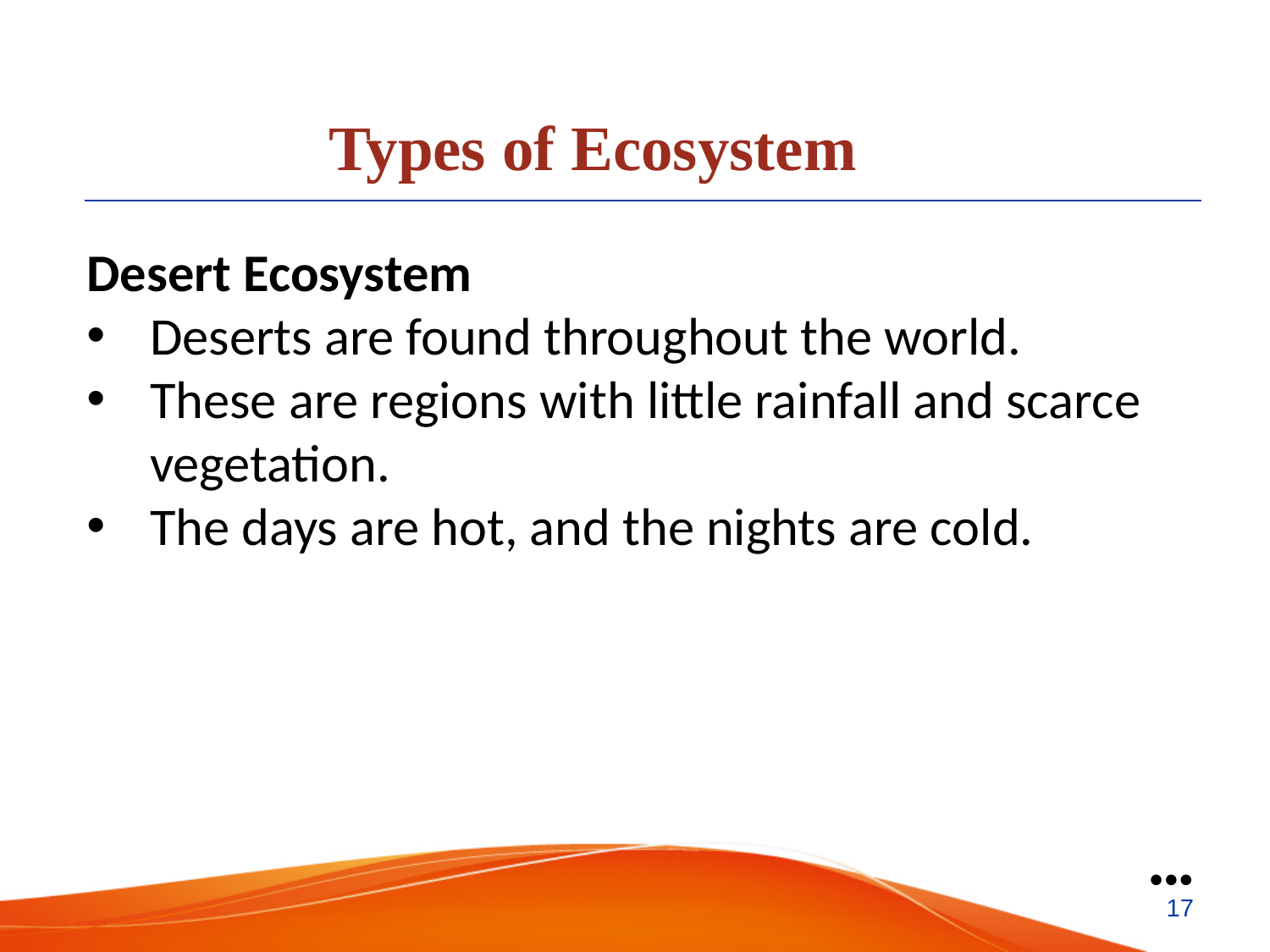

Types of Ecosystem
Desert Ecosystem
Deserts are found throughout the world.
These are regions with little rainfall and scarce vegetation.
The days are hot, and the nights are cold.
●●●
17